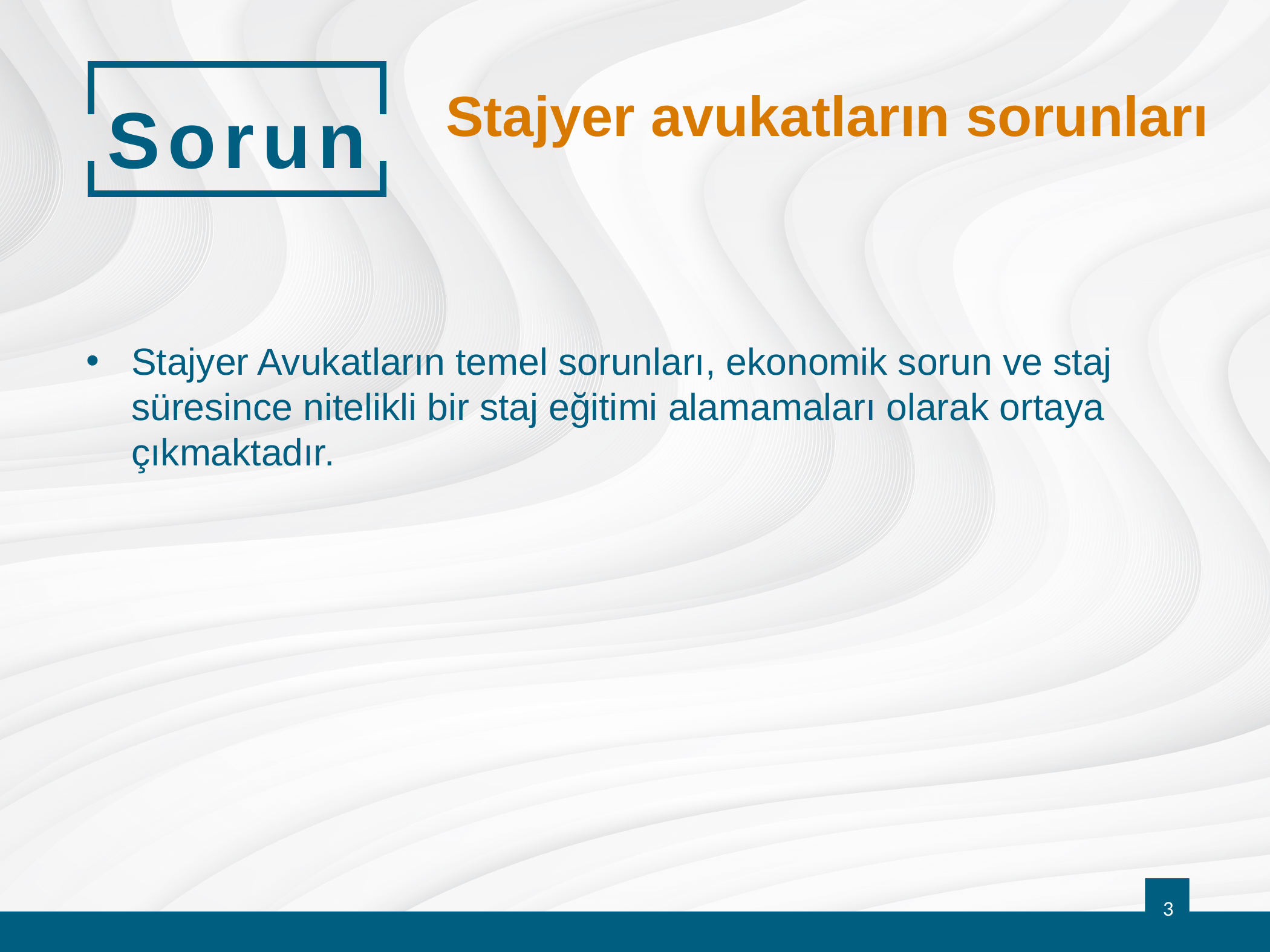

Stajyer avukatların sorunları
# Sorun
Stajyer Avukatların temel sorunları, ekonomik sorun ve staj süresince nitelikli bir staj eğitimi alamamaları olarak ortaya çıkmaktadır.

3